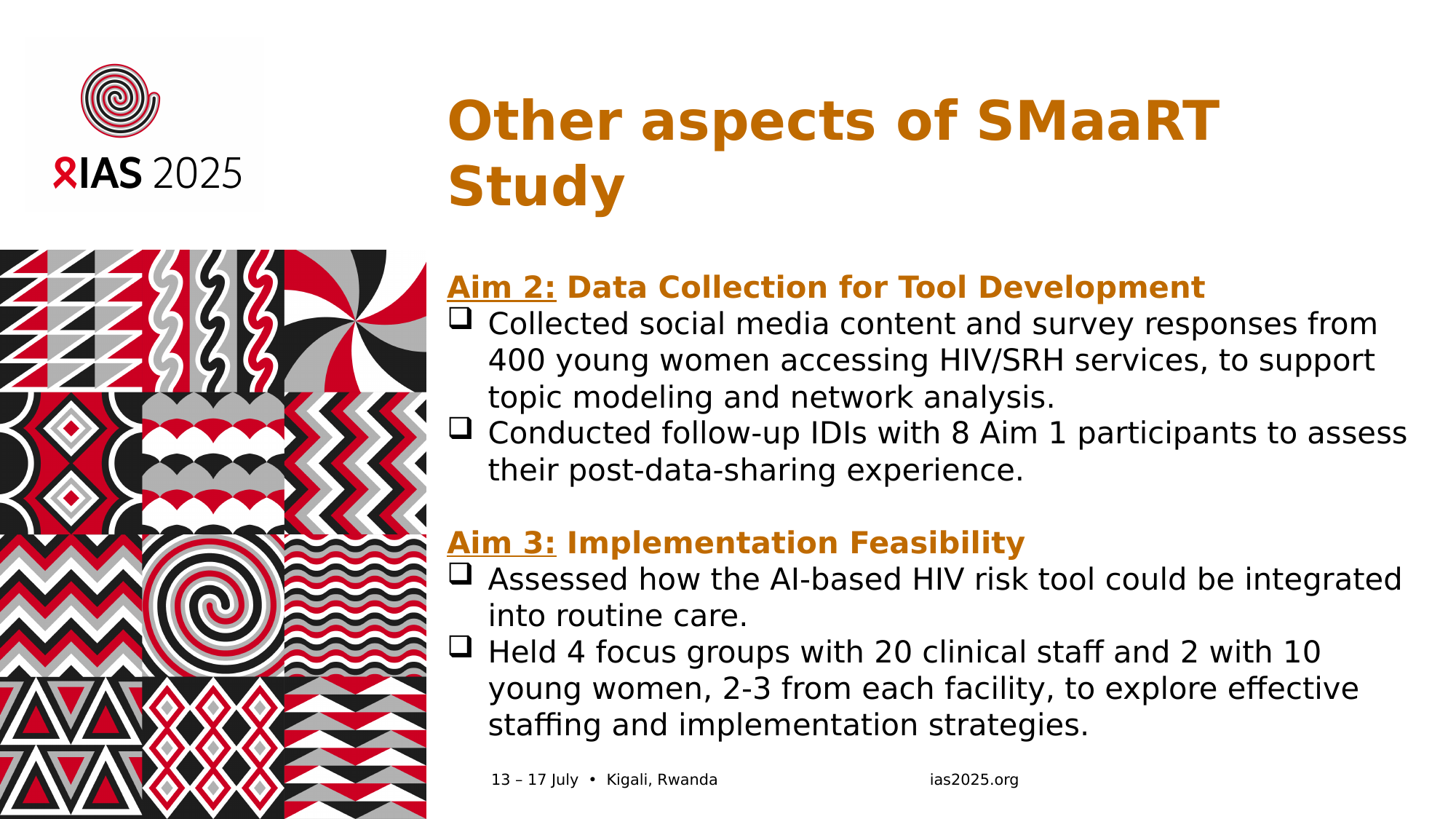

Other aspects of SMaaRT Study
Aim 2: Data Collection for Tool Development
Collected social media content and survey responses from 400 young women accessing HIV/SRH services, to support topic modeling and network analysis.
Conducted follow-up IDIs with 8 Aim 1 participants to assess their post-data-sharing experience.
Aim 3: Implementation Feasibility
Assessed how the AI-based HIV risk tool could be integrated into routine care.
Held 4 focus groups with 20 clinical staff and 2 with 10 young women, 2-3 from each facility, to explore effective staffing and implementation strategies.